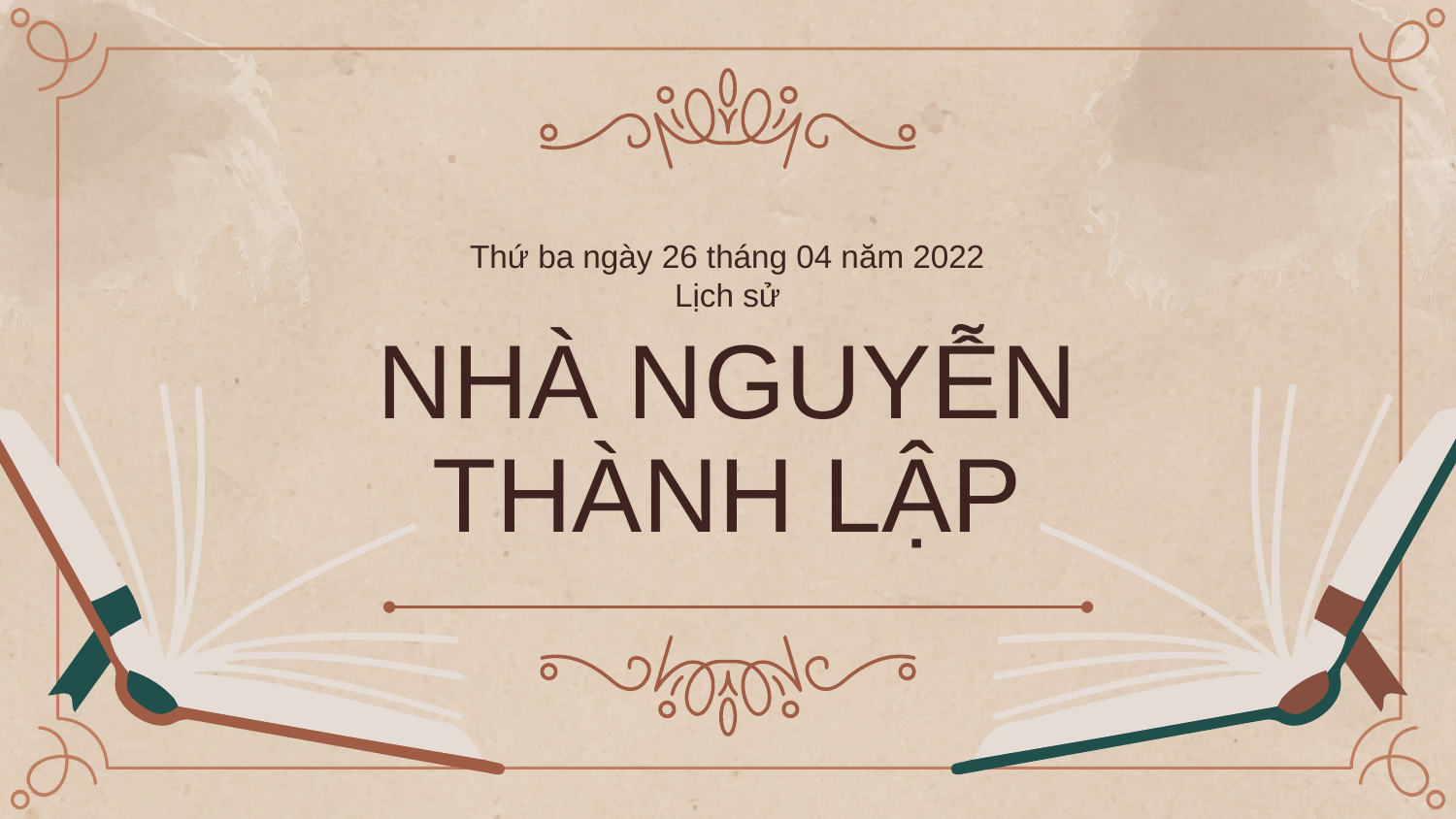

Thứ ba ngày 26 tháng 04 năm 2022
Lịch sử
# NHÀ NGUYỄN THÀNH LẬP